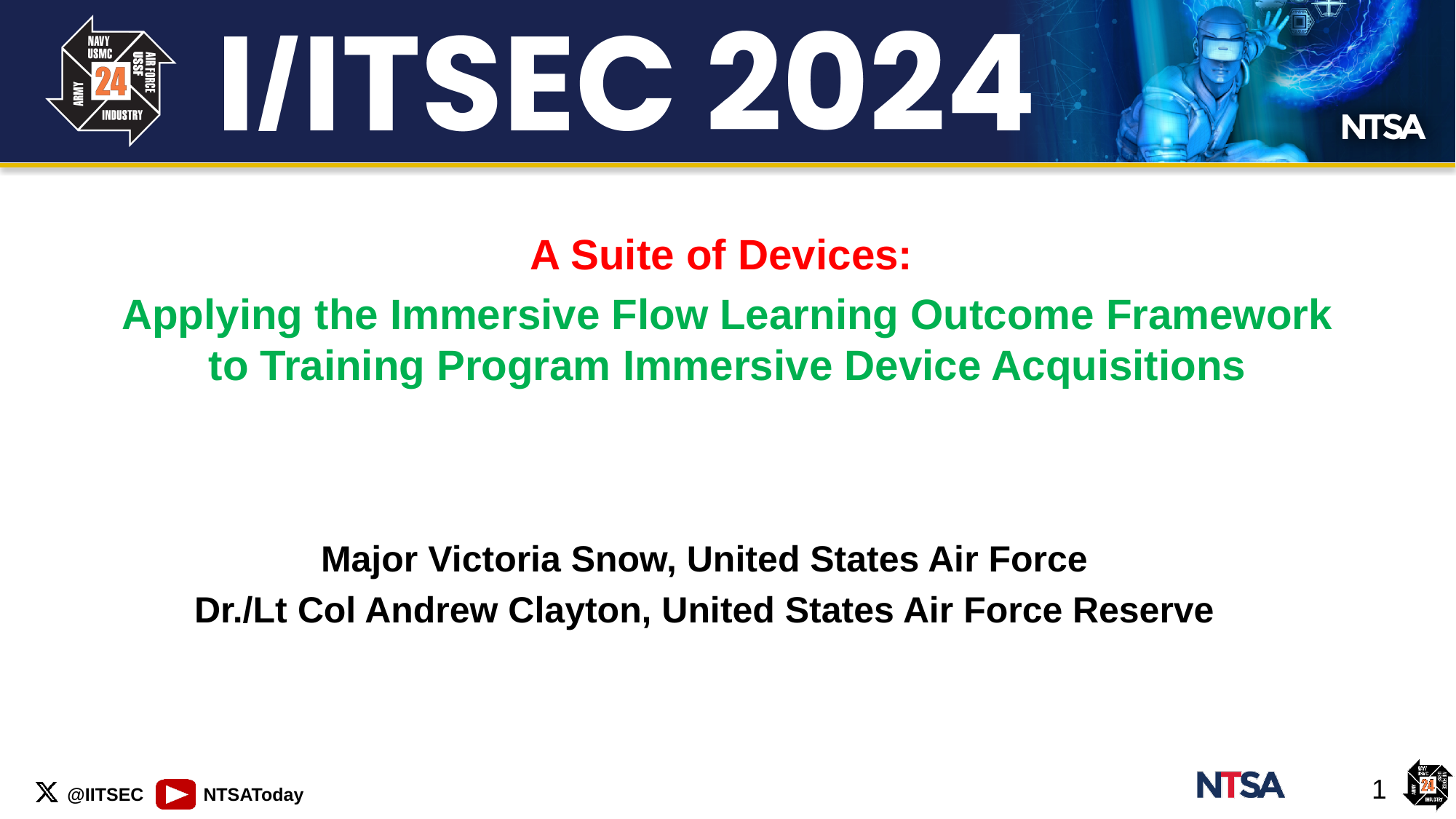

A Suite of Devices:
Applying the Immersive Flow Learning Outcome Framework to Training Program Immersive Device Acquisitions

Major Victoria Snow, United States Air Force
Dr./Lt Col Andrew Clayton, United States Air Force Reserve

1